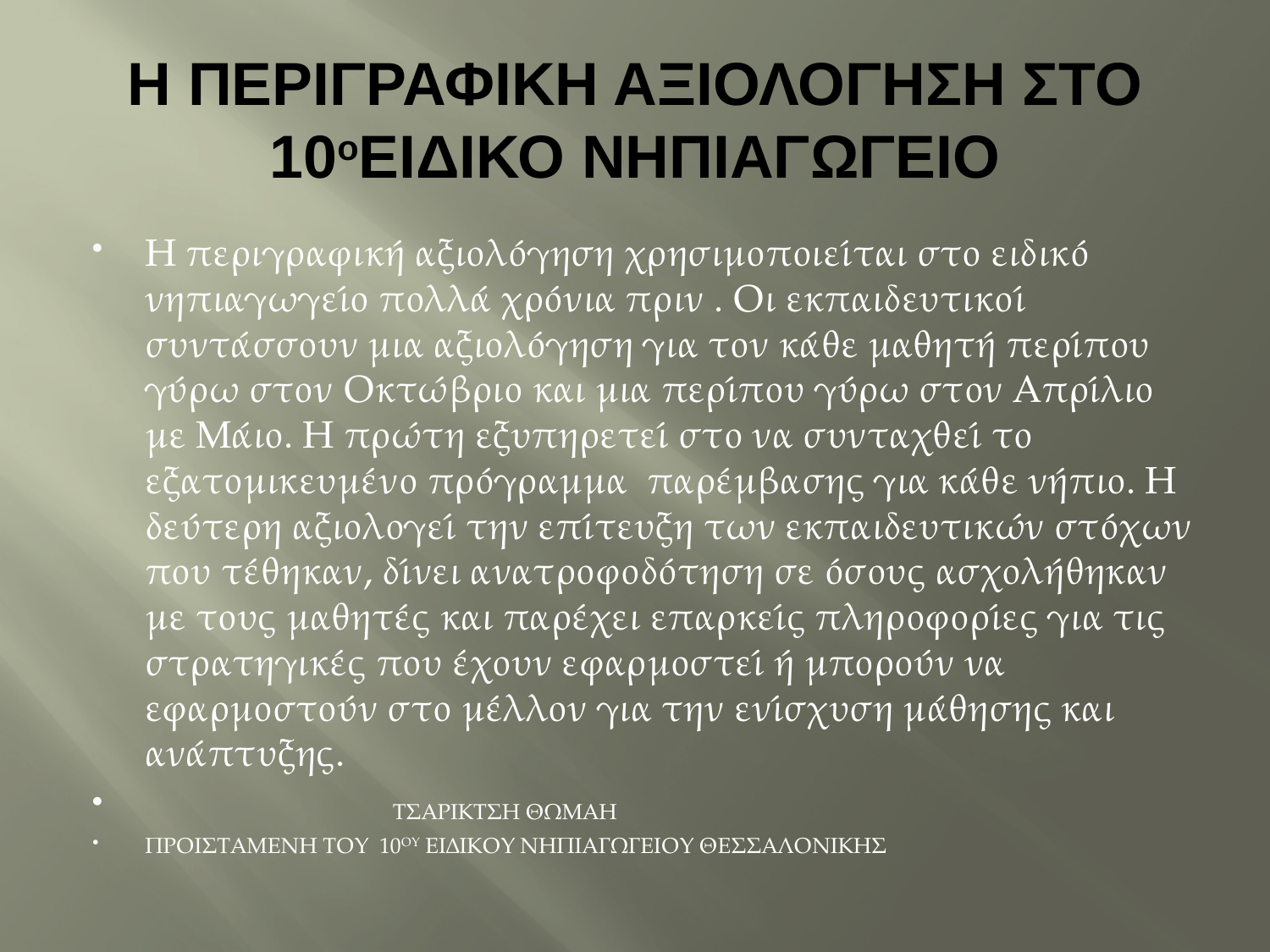

# Η ΠΕΡΙΓΡΑΦΙΚΗ ΑΞΙΟΛΟΓΗΣΗ ΣΤΟ 10οΕΙΔΙΚΟ ΝΗΠΙΑΓΩΓΕΙΟ
Η περιγραφική αξιολόγηση χρησιμοποιείται στο ειδικό νηπιαγωγείο πολλά χρόνια πριν . Οι εκπαιδευτικοί συντάσσουν μια αξιολόγηση για τον κάθε μαθητή περίπου γύρω στον Οκτώβριο και μια περίπου γύρω στον Απρίλιο με Μάιο. Η πρώτη εξυπηρετεί στο να συνταχθεί το εξατομικευμένο πρόγραμμα  παρέμβασης για κάθε νήπιο. Η δεύτερη αξιολογεί την επίτευξη των εκπαιδευτικών στόχων που τέθηκαν, δίνει ανατροφοδότηση σε όσους ασχολήθηκαν με τους μαθητές και παρέχει επαρκείς πληροφορίες για τις στρατηγικές που έχουν εφαρμοστεί ή μπορούν να εφαρμοστούν στο μέλλον για την ενίσχυση μάθησης και ανάπτυξης.
                          ΤΣΑΡΙΚΤΣΗ ΘΩΜΑΗ
ΠΡΟΙΣΤΑΜΕΝΗ ΤΟΥ  10ΟΥ ΕΙΔΙΚΟΥ ΝΗΠΙΑΓΩΓΕΙΟΥ ΘΕΣΣΑΛΟΝΙΚΗΣ